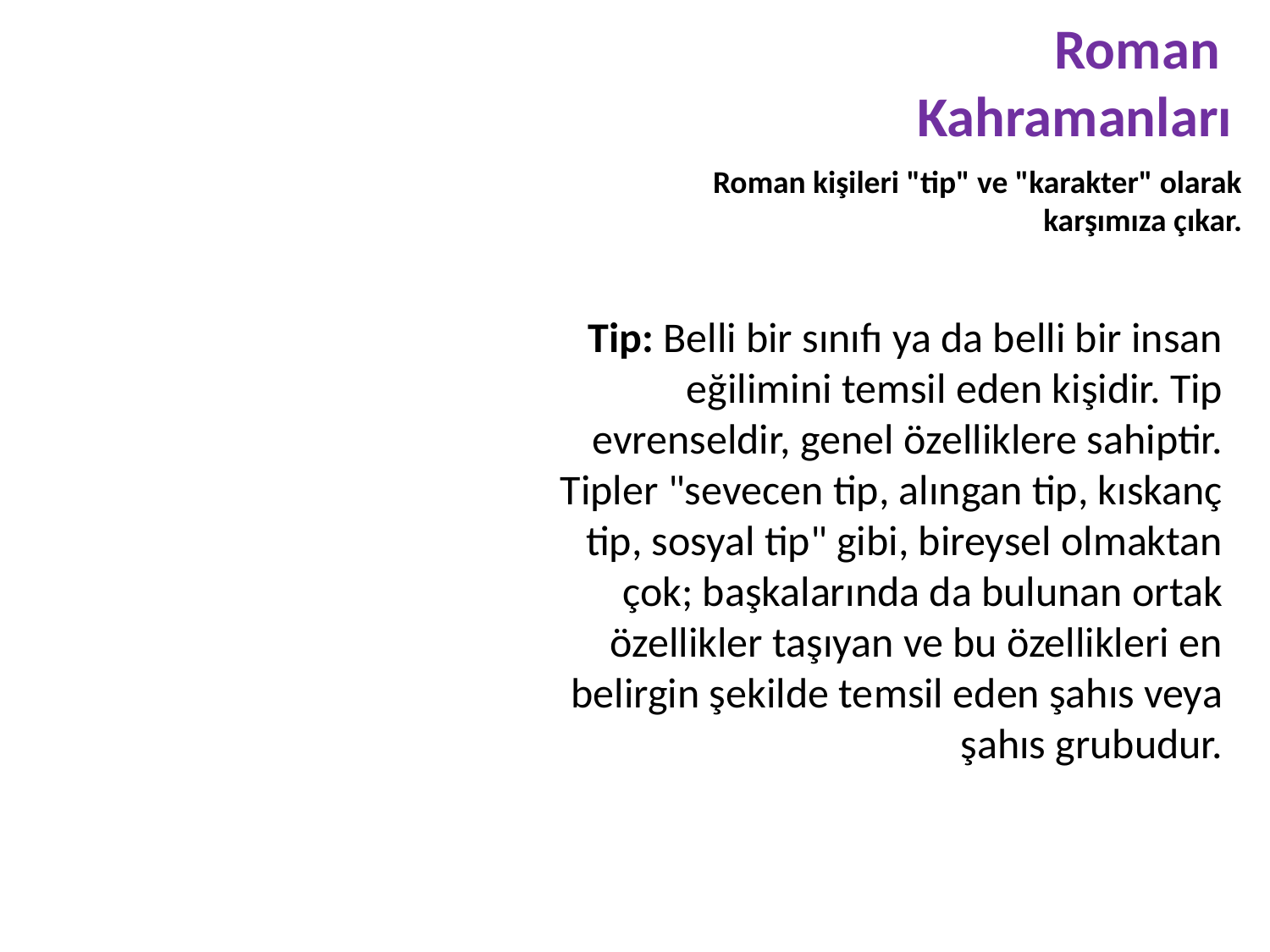

Roman
Kahramanları
Roman kişileri "tip" ve "karakter" olarak karşımıza çıkar.
Tip: Belli bir sınıfı ya da belli bir insan eğilimini temsil eden kişidir. Tip evrenseldir, genel özelliklere sahiptir. Tipler "sevecen tip, alıngan tip, kıskanç tip, sosyal tip" gibi, bireysel olmaktan çok; başkalarında da bulunan ortak özellikler taşıyan ve bu özellikleri en belirgin şekilde temsil eden şahıs veya şahıs grubudur.